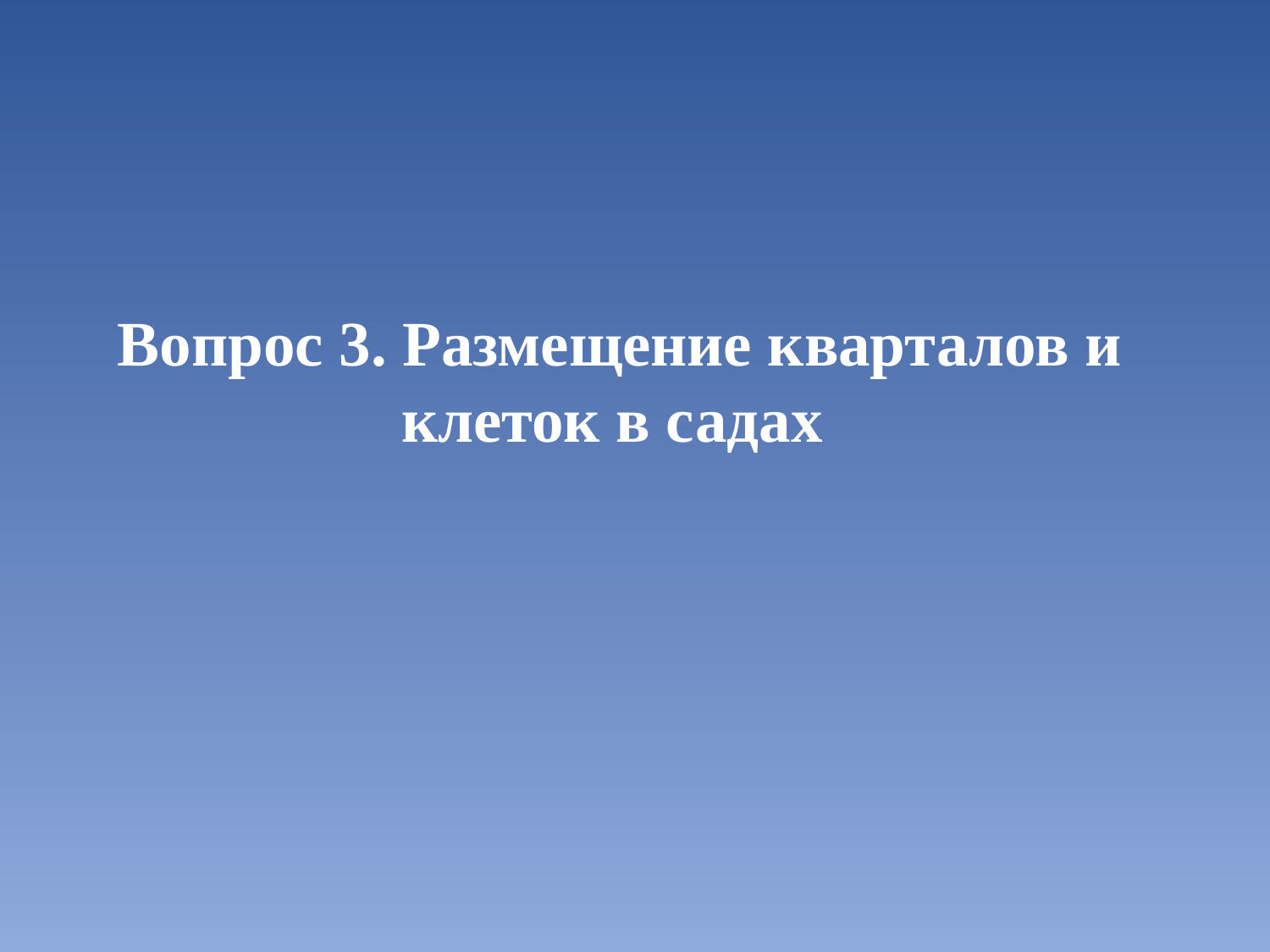

Вопрос 3. Размещение кварталов и клеток в садах